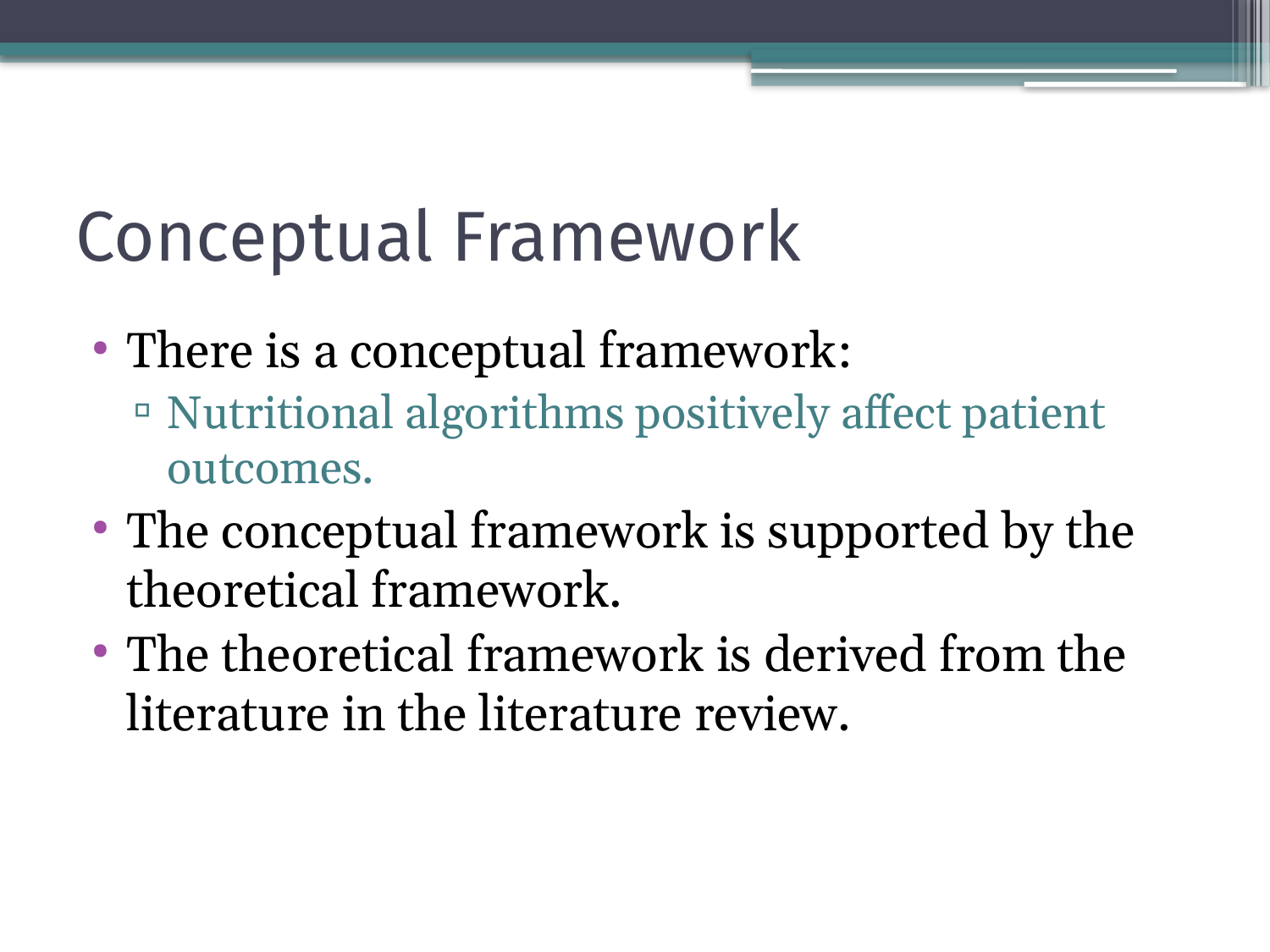

# Conceptual Framework
There is a conceptual framework:
Nutritional algorithms positively affect patient outcomes.
The conceptual framework is supported by the theoretical framework.
The theoretical framework is derived from the literature in the literature review.